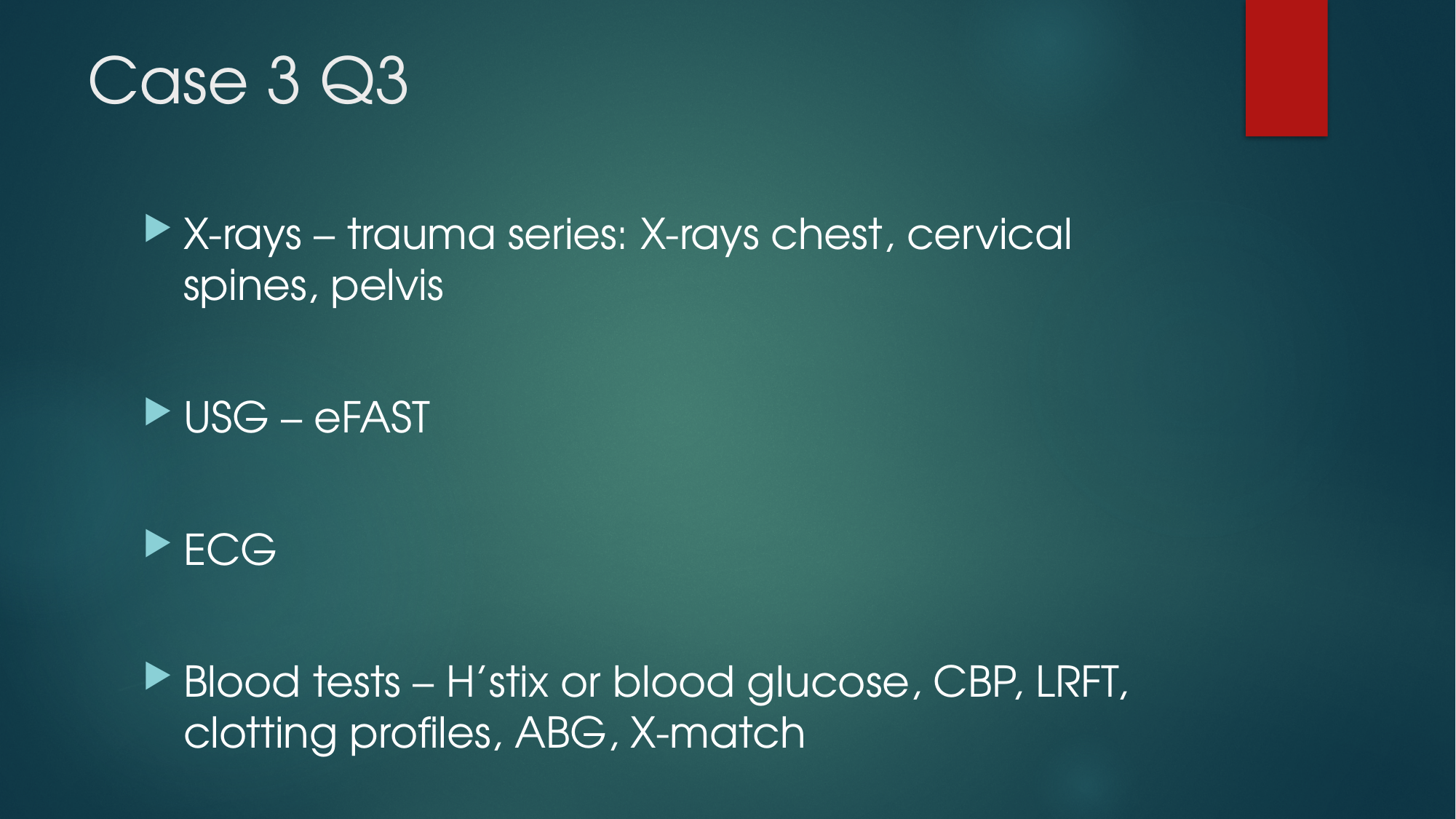

# Case 3 Q3
X-rays – trauma series: X-rays chest, cervical spines, pelvis

USG – eFAST

ECG

Blood tests – H’stix or blood glucose, CBP, LRFT, clotting profiles, ABG, X-match